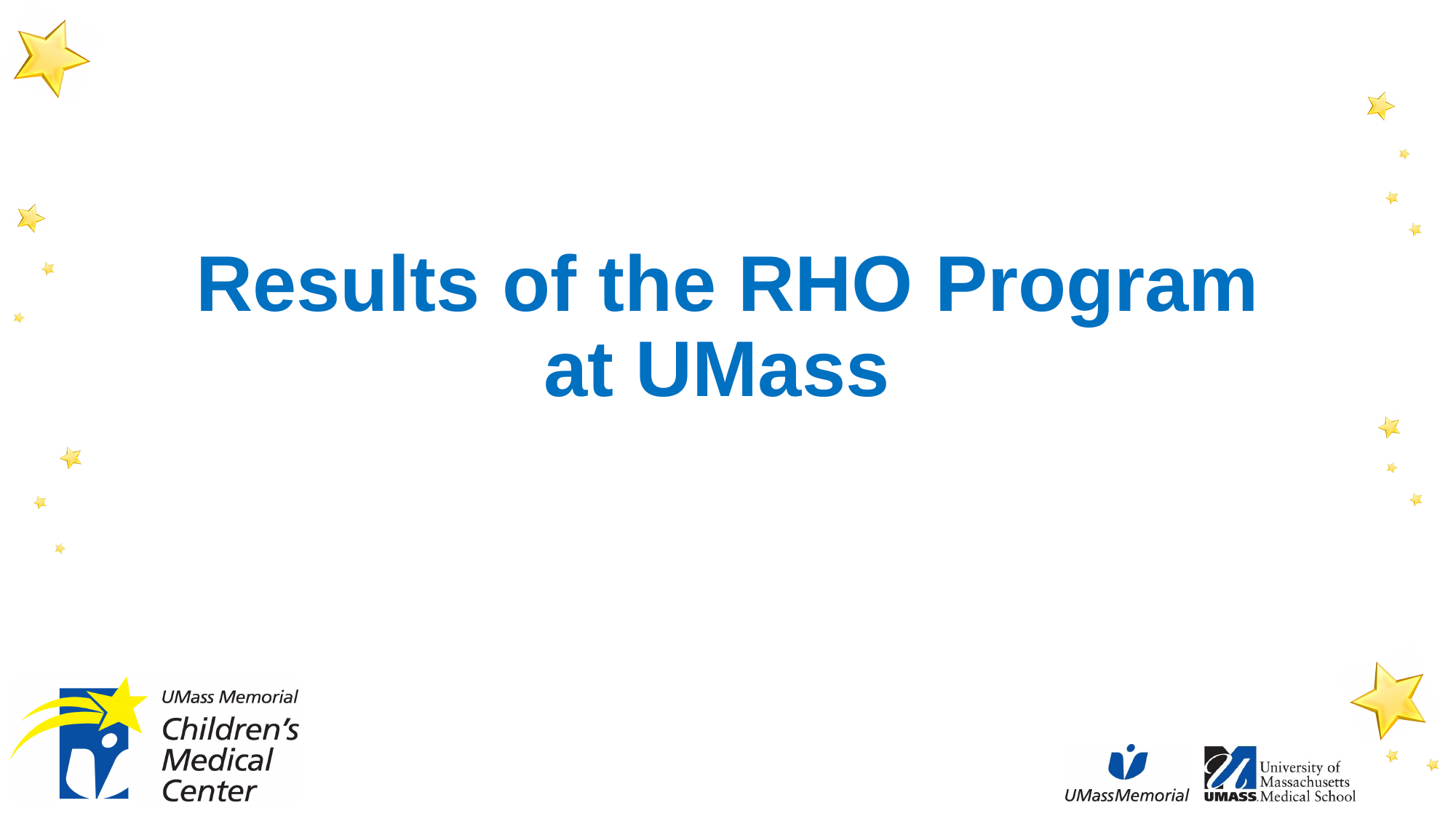

# Results of the RHO Program at UMass